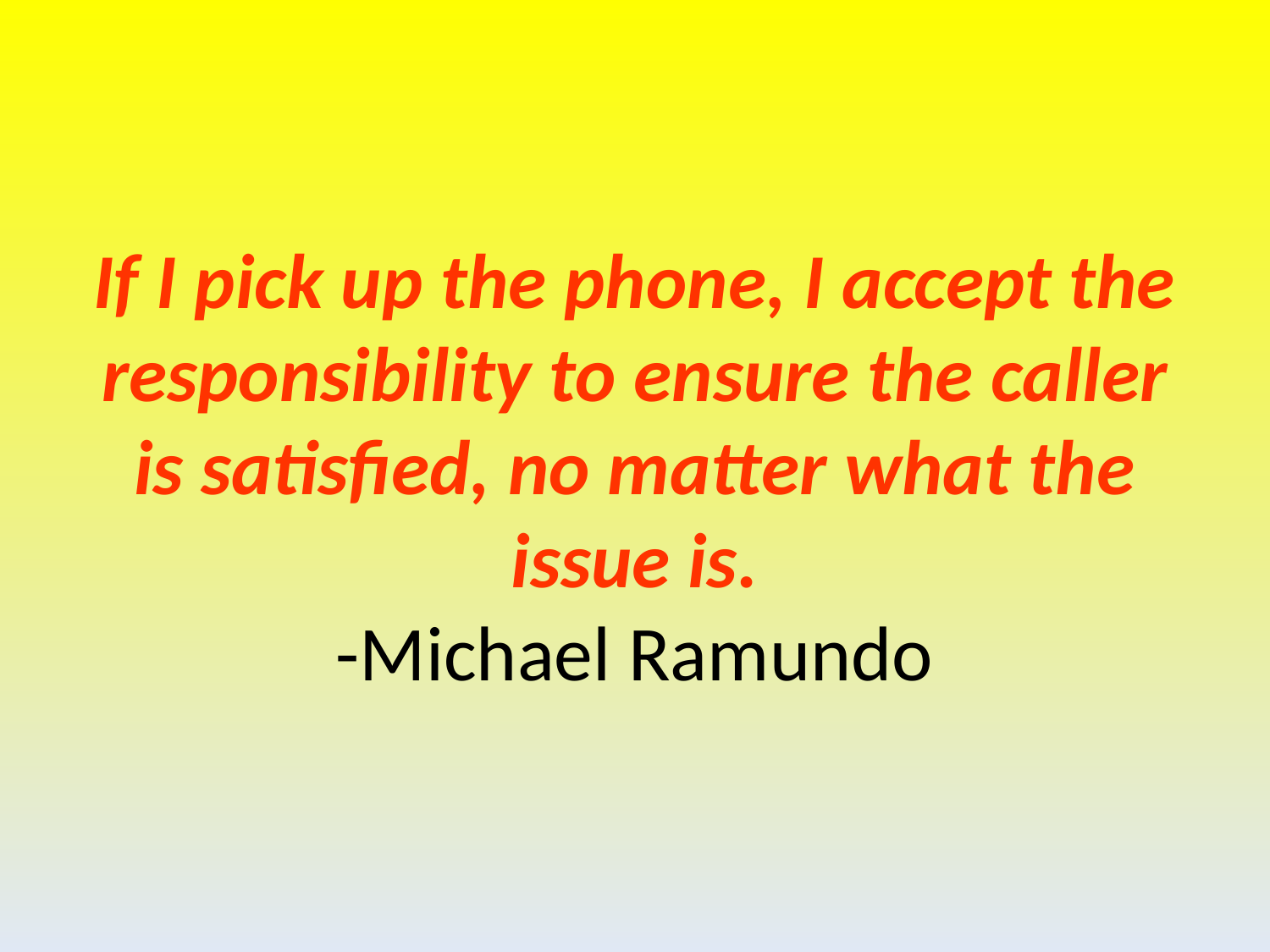

# If I pick up the phone, I accept the responsibility to ensure the caller is satisfied, no matter what the issue is. -Michael Ramundo